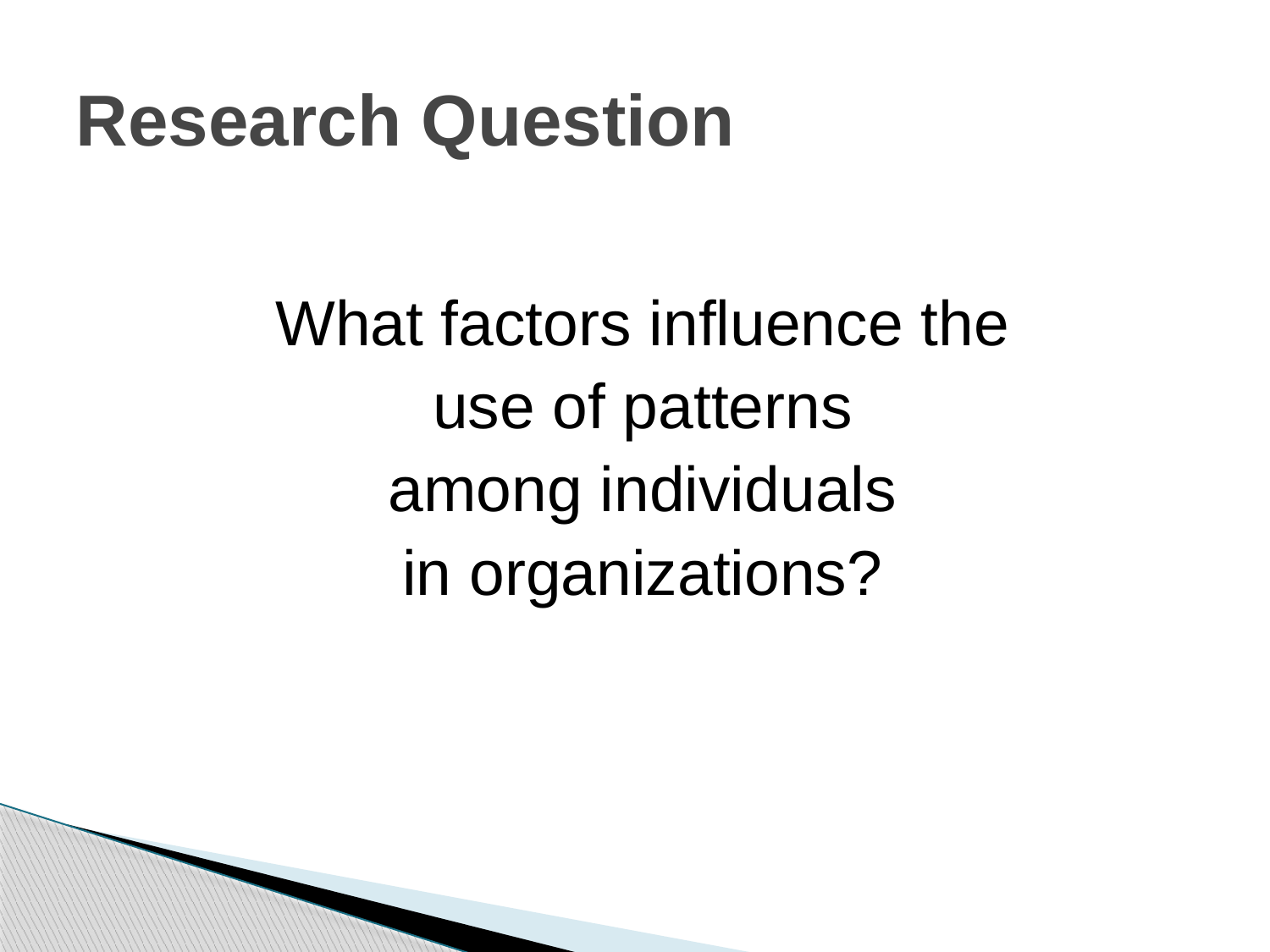

# Research Question

What factors influence the
use of patterns
among individuals
in organizations?